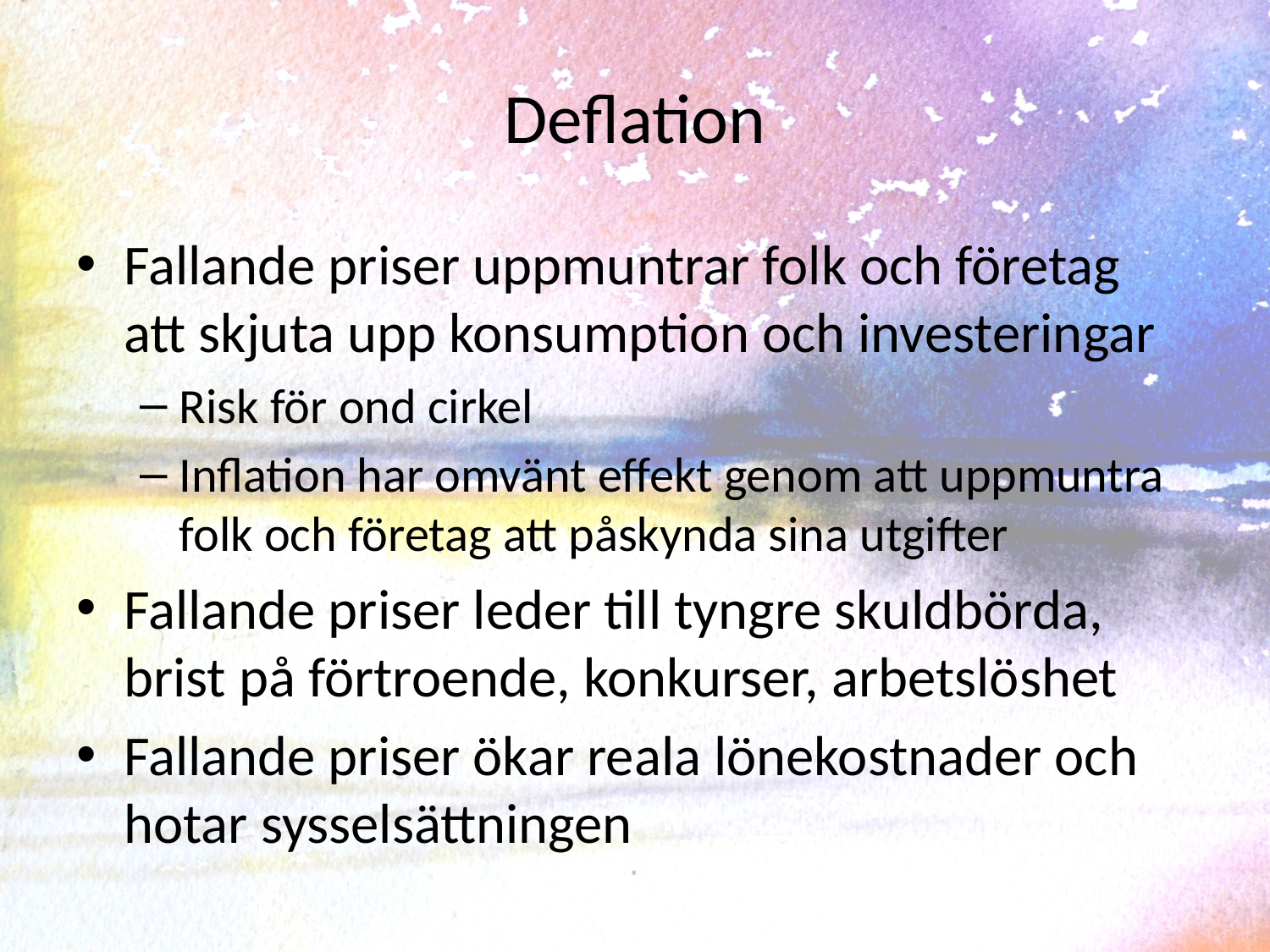

# Deflation
Fallande priser uppmuntrar folk och företag att skjuta upp konsumption och investeringar
Risk för ond cirkel
Inflation har omvänt effekt genom att uppmuntra folk och företag att påskynda sina utgifter
Fallande priser leder till tyngre skuldbörda, brist på förtroende, konkurser, arbetslöshet
Fallande priser ökar reala lönekostnader och hotar sysselsättningen